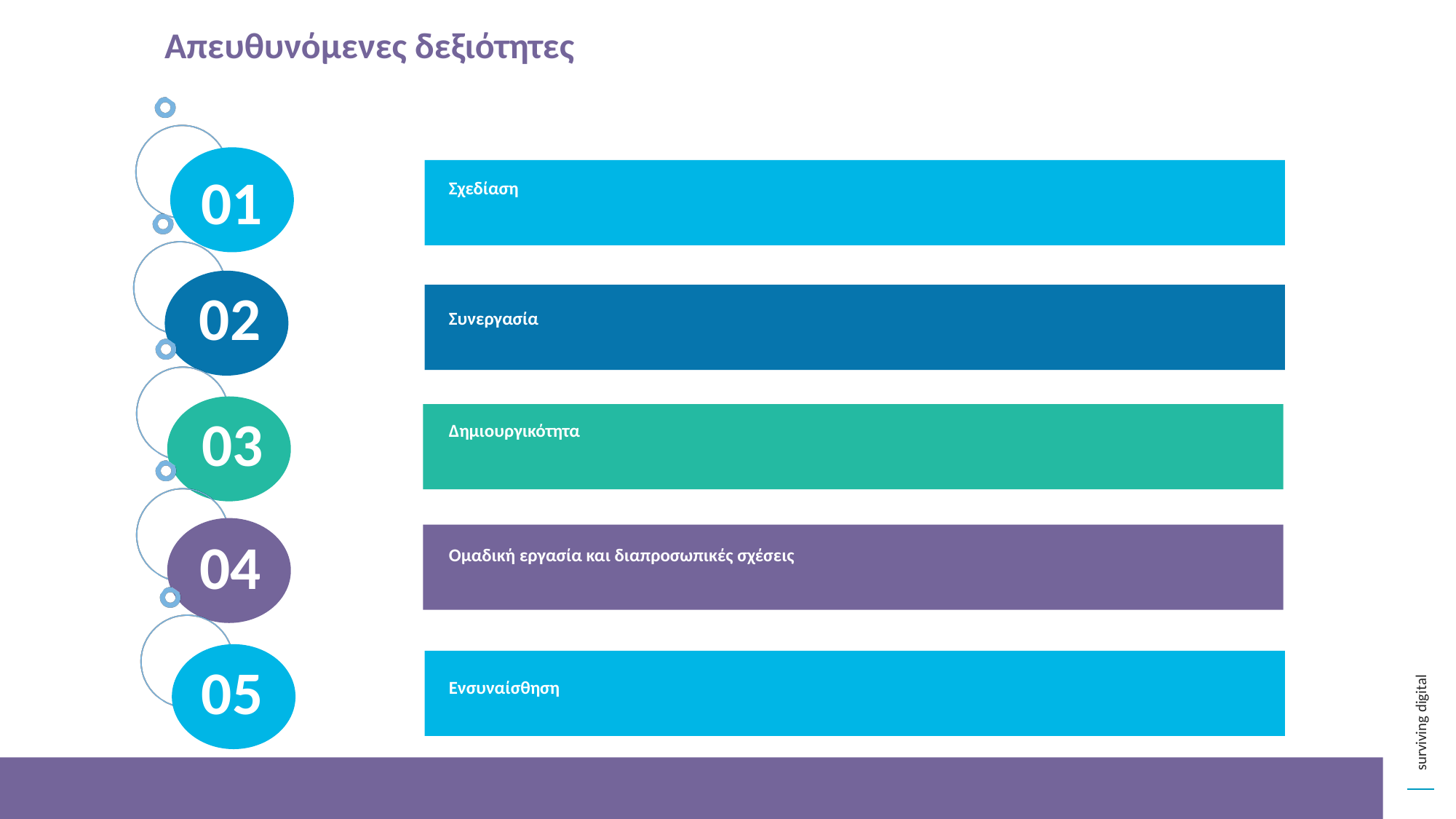

Απευθυνόμενες δεξιότητες
01
Σχεδίαση
02
Συνεργασία
03
Δημιουργικότητα
04
Ομαδική εργασία και διαπροσωπικές σχέσεις
05
Ενσυναίσθηση